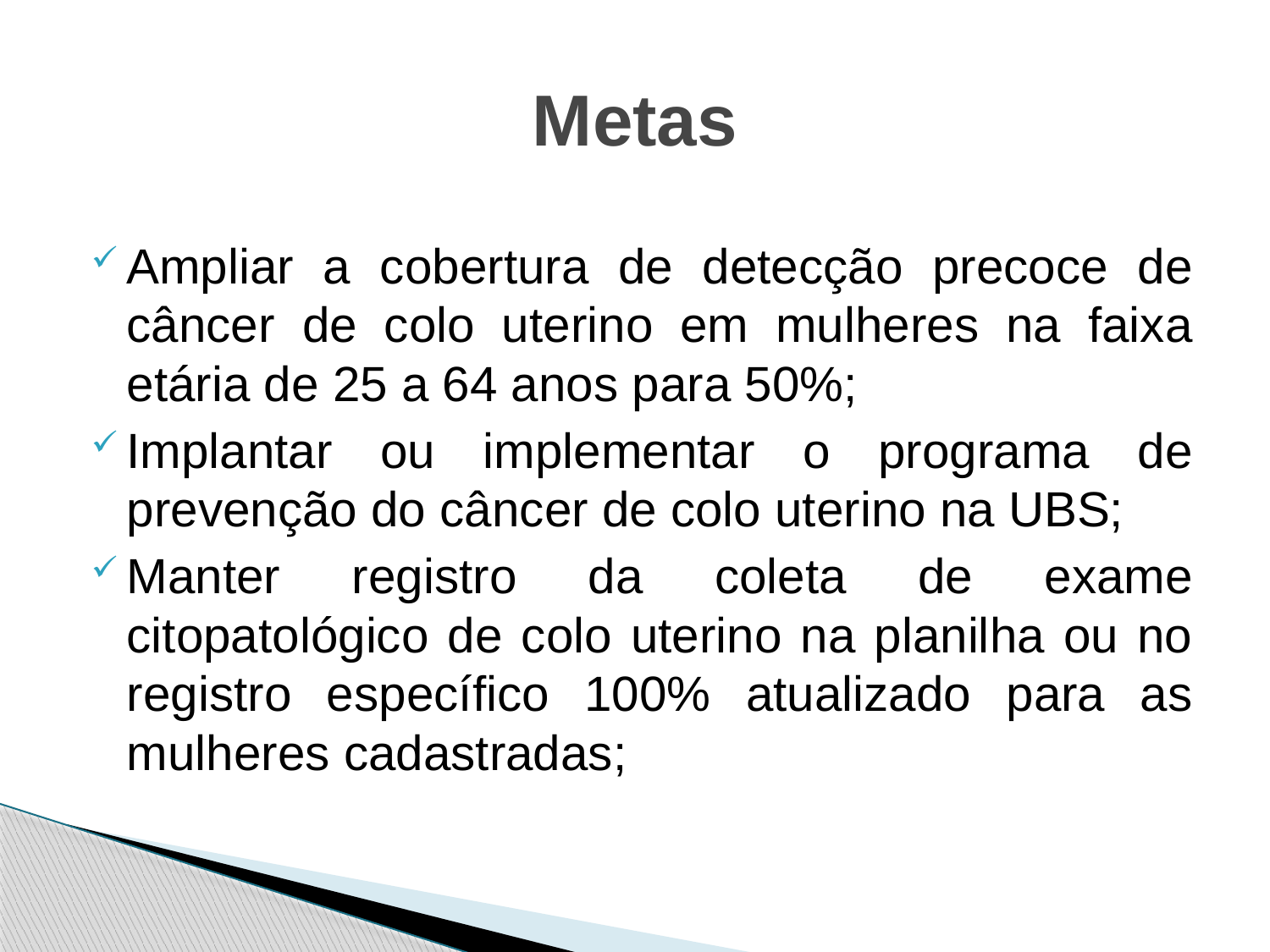

# Metas
Ampliar a cobertura de detecção precoce de câncer de colo uterino em mulheres na faixa etária de 25 a 64 anos para 50%;
Implantar ou implementar o programa de prevenção do câncer de colo uterino na UBS;
Manter registro da coleta de exame citopatológico de colo uterino na planilha ou no registro específico 100% atualizado para as mulheres cadastradas;